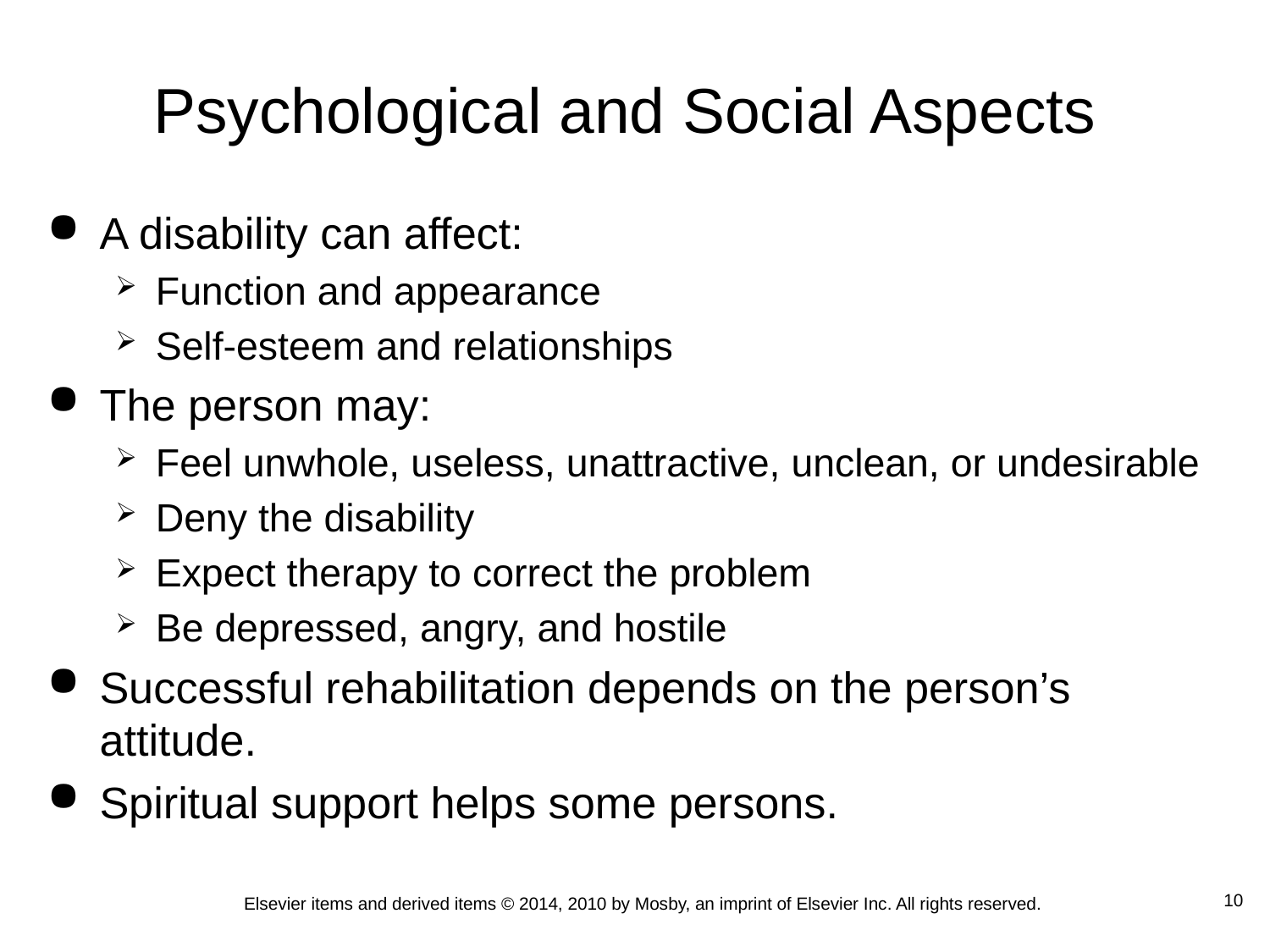

Psychological and Social Aspects
A disability can affect:
Function and appearance
Self-esteem and relationships
The person may:
Feel unwhole, useless, unattractive, unclean, or undesirable
Deny the disability
Expect therapy to correct the problem
Be depressed, angry, and hostile
Successful rehabilitation depends on the person’s attitude.
Spiritual support helps some persons.
 10